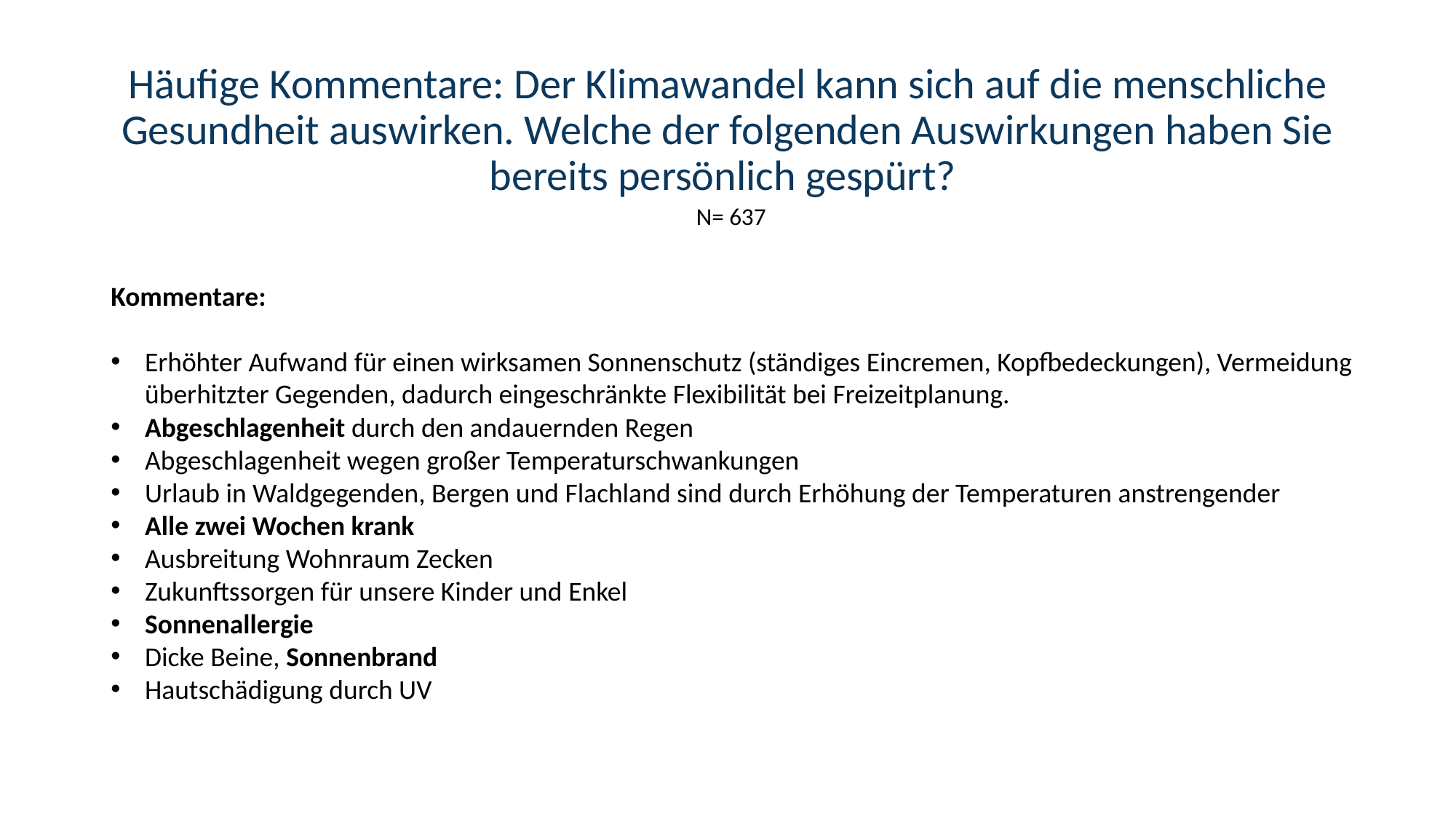

# Häufige Kommentare: Der Klimawandel kann sich auf die menschliche Gesundheit auswirken. Welche der folgenden Auswirkungen haben Sie bereits persönlich gespürt? N= 637
Kommentare:

Erhöhter Aufwand für einen wirksamen Sonnenschutz (ständiges Eincremen, Kopfbedeckungen), Vermeidung überhitzter Gegenden, dadurch eingeschränkte Flexibilität bei Freizeitplanung.
Abgeschlagenheit durch den andauernden Regen
Abgeschlagenheit wegen großer Temperaturschwankungen
Urlaub in Waldgegenden, Bergen und Flachland sind durch Erhöhung der Temperaturen anstrengender
Alle zwei Wochen krank
Ausbreitung Wohnraum Zecken
Zukunftssorgen für unsere Kinder und Enkel
Sonnenallergie
Dicke Beine, Sonnenbrand
Hautschädigung durch UV